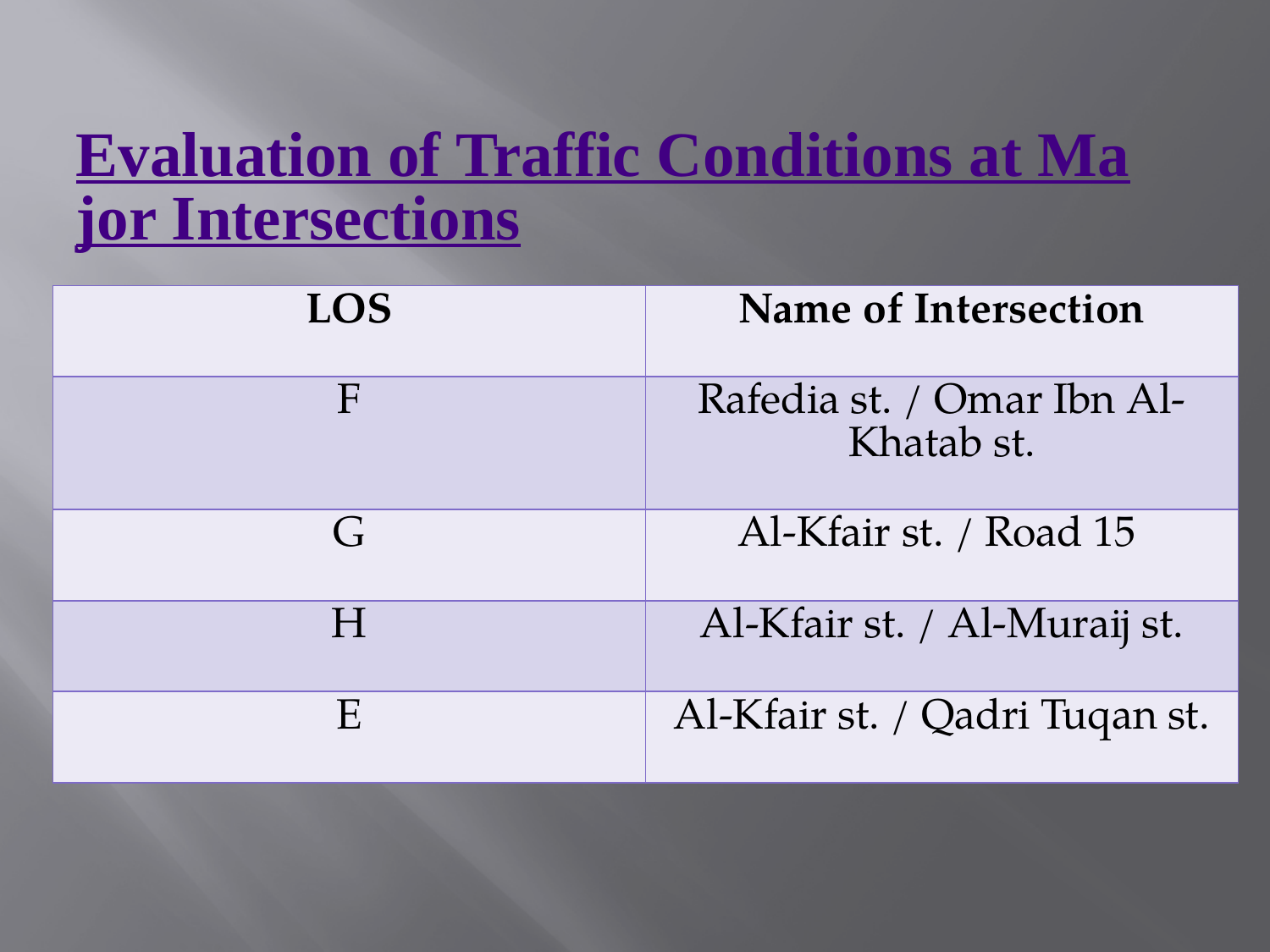

# Evaluation of Traffic Conditions at Major Intersections
| LOS | Name of Intersection |
| --- | --- |
| F | Rafedia st. / Omar Ibn Al-Khatab st. |
| G | Al-Kfair st. / Road 15 |
| H | Al-Kfair st. / Al-Muraij st. |
| E | Al-Kfair st. / Qadri Tuqan st. |